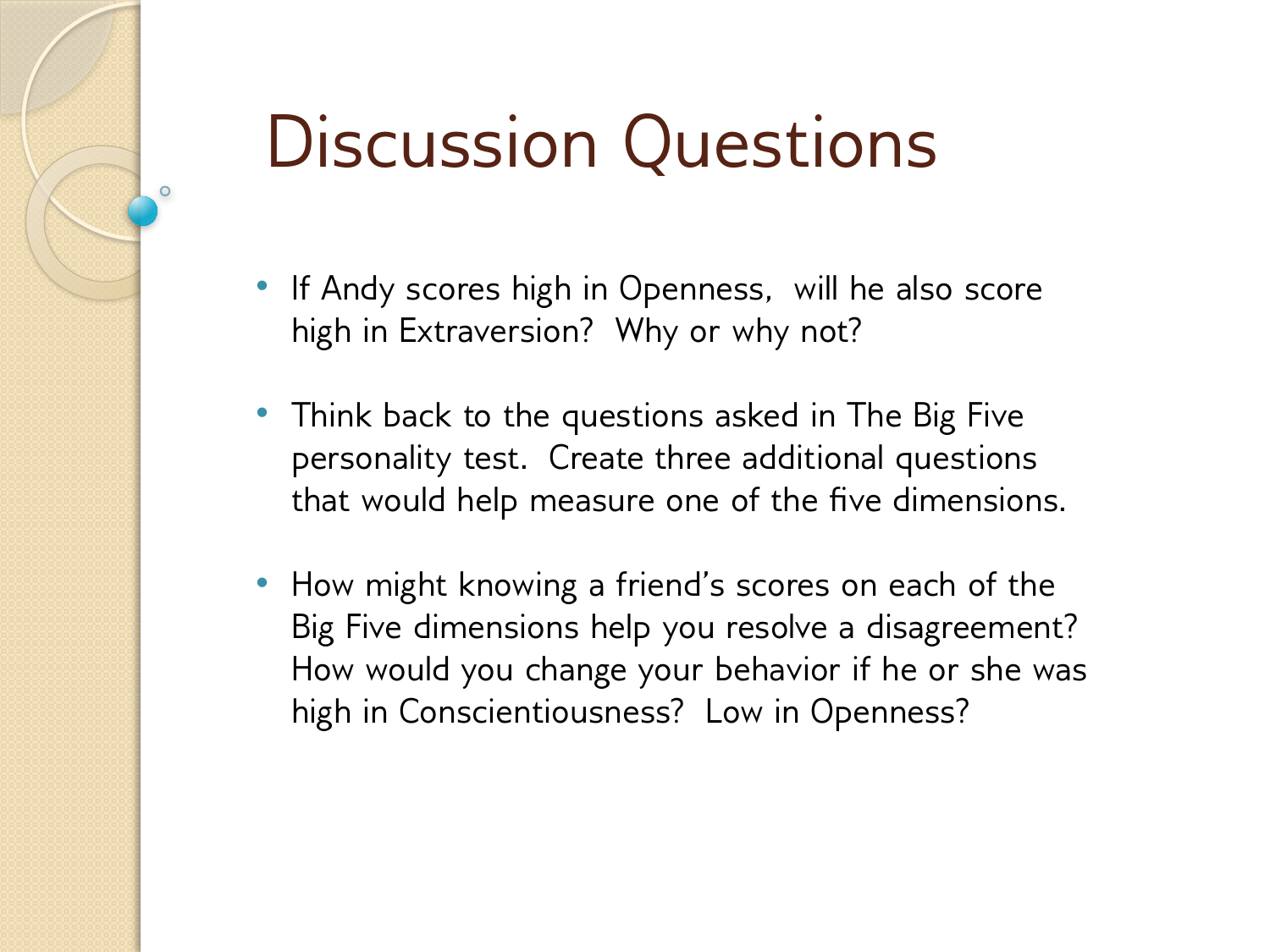

# Discussion Questions
If Andy scores high in Openness,  will he also score high in Extraversion?  Why or why not?
Think back to the questions asked in The Big Five personality test.  Create three additional questions that would help measure one of the five dimensions.
How might knowing a friend’s scores on each of the Big Five dimensions help you resolve a disagreement?  How would you change your behavior if he or she was high in Conscientiousness?  Low in Openness?